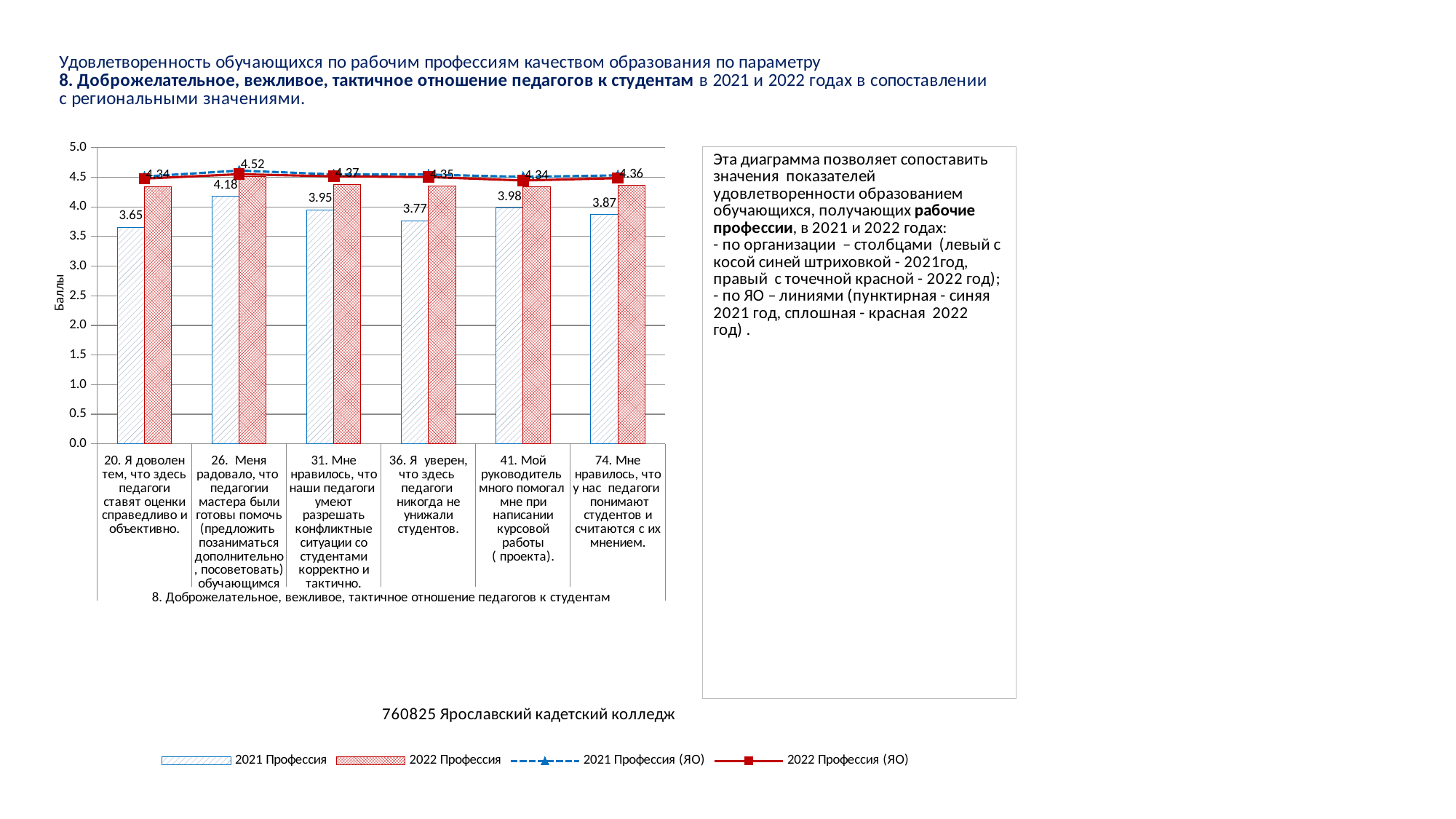

### Chart

| Category | 2021 Профессия | 2022 Профессия | 2021 Профессия (ЯО) | 2022 Профессия (ЯО) |
|---|---|---|---|---|
| 20. Я доволен тем, что здесь педагоги ставят оценки справедливо и объективно. | 3.6547619047619047 | 4.340425531914893 | 4.513128282070517 | 4.476308106894229 |
| 26.  Меня радовало, что  педагогии мастера были готовы помочь (предложить  позаниматься дополнительно, посоветовать) обучающимся | 4.178571428571429 | 4.5167173252279635 | 4.611902975743936 | 4.551538288794071 |
| 31. Мне нравилось, что наши педагоги  умеют разрешать конфликтные ситуации со студентами корректно и тактично. | 3.9523809523809526 | 4.37386018237082 | 4.549387346836709 | 4.51515832023355 |
| 36. Я  уверен, что здесь  педагоги  никогда не унижали студентов. | 3.767857142857143 | 4.349544072948328 | 4.545386346586647 | 4.5034807994610375 |
| 41. Мой руководитель  много помогал  мне при написании курсовой работы ( проекта). | 3.982142857142857 | 4.335384615384616 | 4.505876469117279 | 4.4455847255369925 |
| 74. Мне нравилось, что у нас  педагоги   понимают студентов и считаются с их мнением. | 3.869047619047619 | 4.358662613981763 | 4.532383095773944 | 4.4846171120592855 |